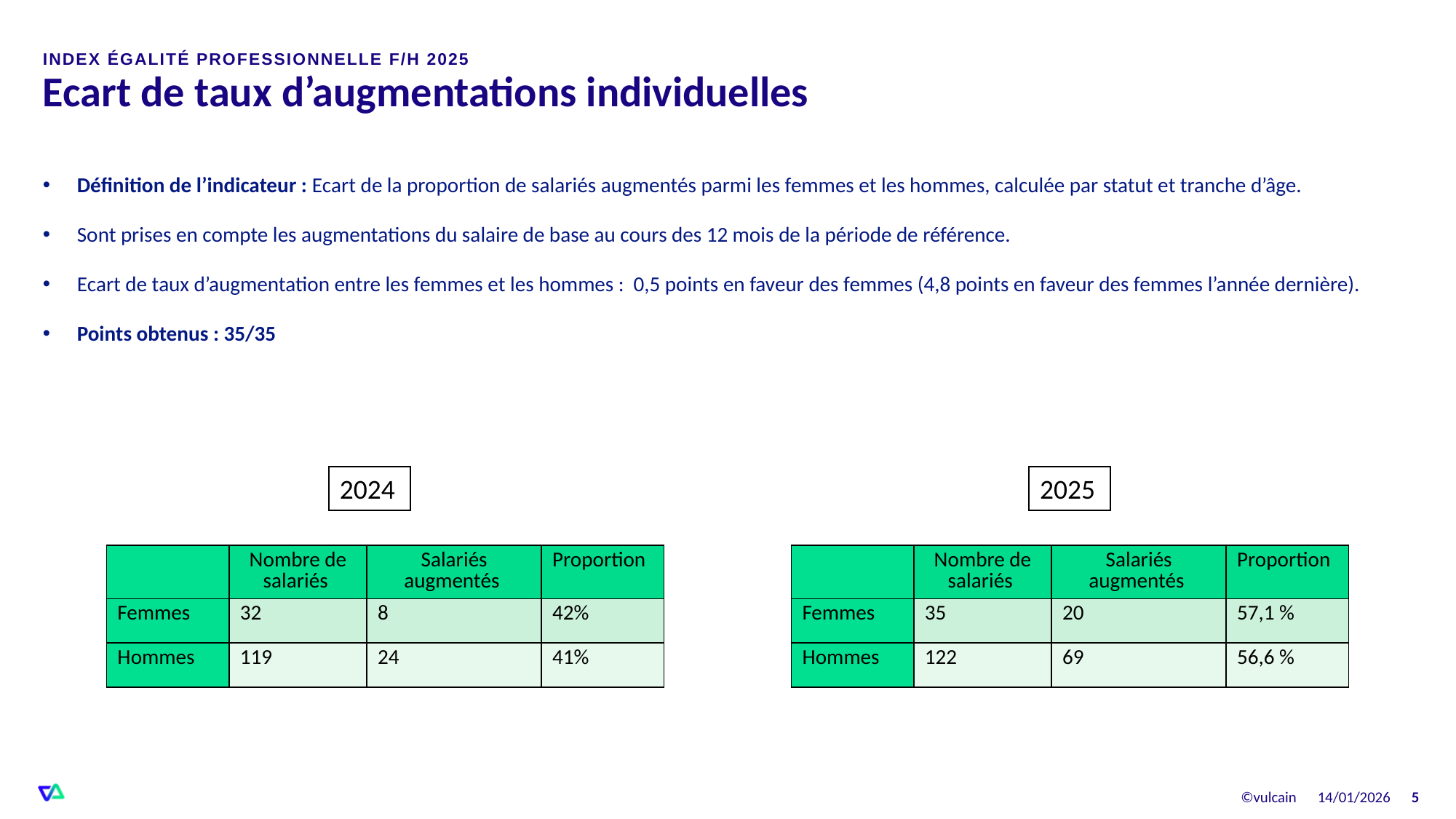

Index égalité professionnelle f/h 2025
# Ecart de taux d’augmentations individuelles
Définition de l’indicateur : Ecart de la proportion de salariés augmentés parmi les femmes et les hommes, calculée par statut et tranche d’âge.
Sont prises en compte les augmentations du salaire de base au cours des 12 mois de la période de référence.
Ecart de taux d’augmentation entre les femmes et les hommes :  0,5 points en faveur des femmes (4,8 points en faveur des femmes l’année dernière).
Points obtenus : 35/35

2024
2025
|  | Nombre de salariés | Salariés augmentés | Proportion |
| --- | --- | --- | --- |
| Femmes | 32 | 8 | 42% |
| Hommes | 119 | 24 | 41% |
|  | Nombre de salariés | Salariés augmentés | Proportion |
| --- | --- | --- | --- |
| Femmes | 35 | 20 | 57,1 % |
| Hommes | 122 | 69 | 56,6 % |
©vulcain
14/01/2026
5